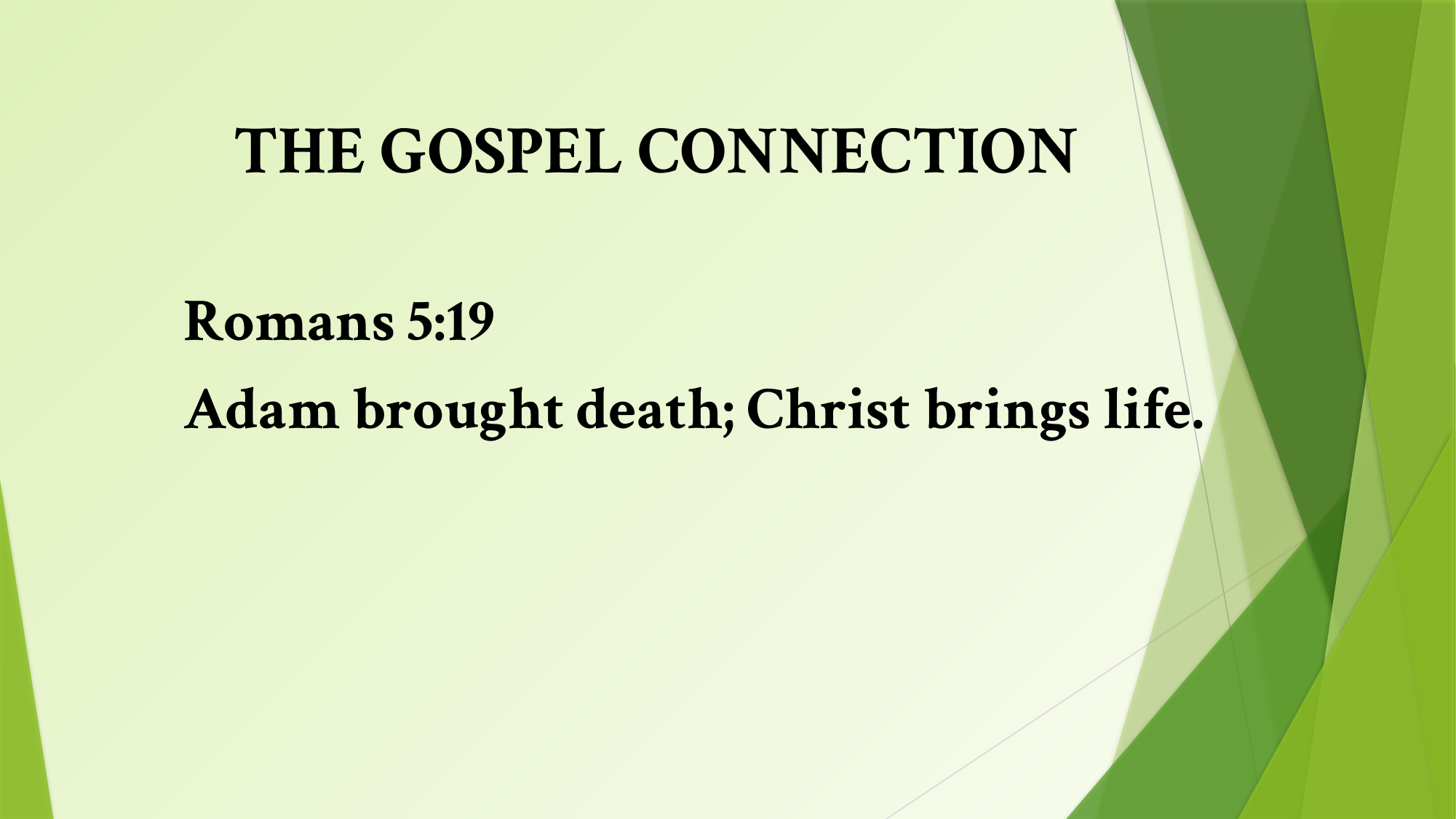

# THE GOSPEL CONNECTION
Romans 5:19
Adam brought death; Christ brings life.